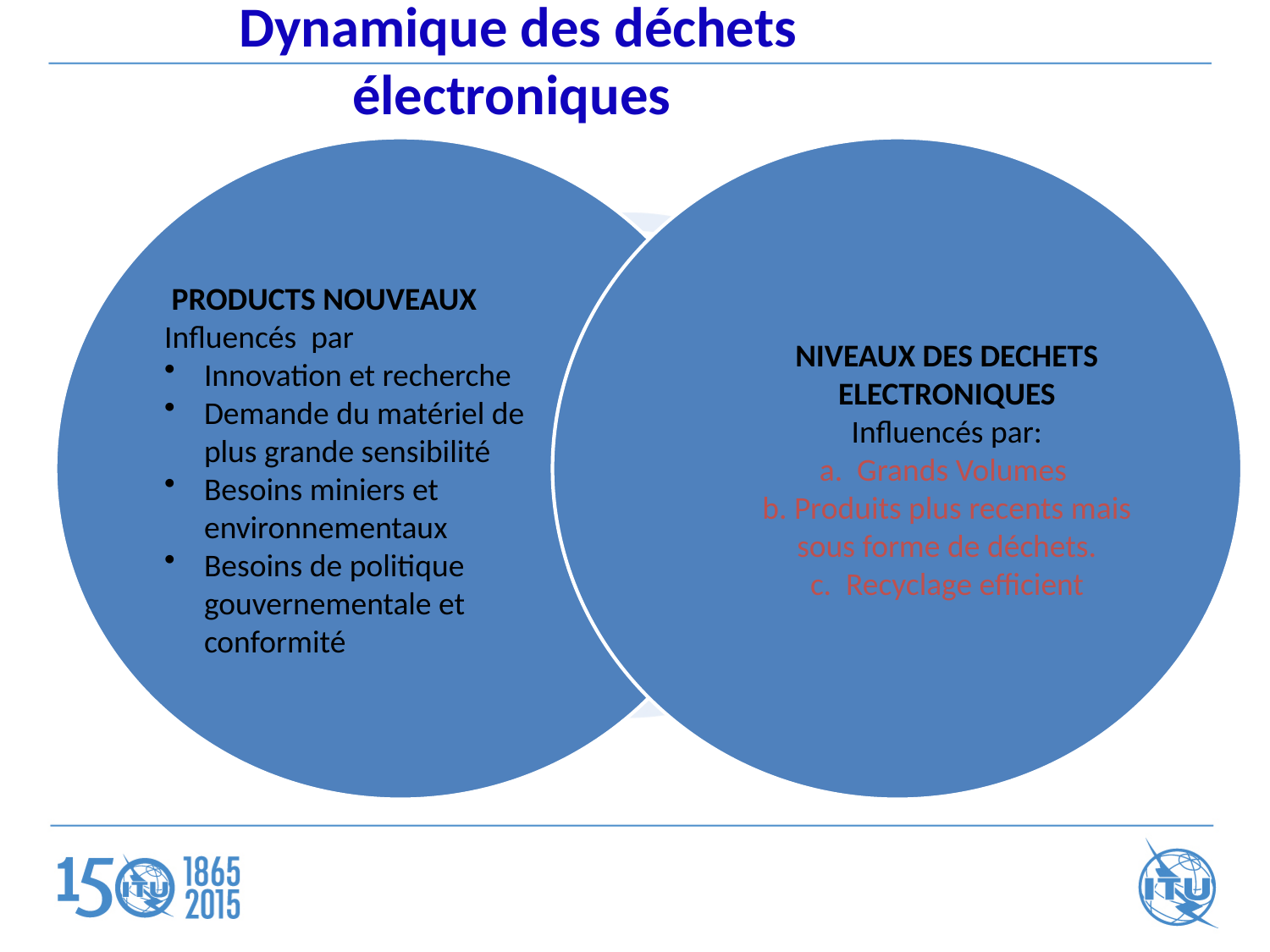

Dynamique des déchets électroniques

 PRODUCTS NOUVEAUX
Influencés  par
Innovation et recherche
NIVEAUX DES DECHETS ELECTRONIQUES
Influencés par:
a.  Grands Volumes
b. Produits plus recents mais sous forme de déchets.
c.  Recyclage efficient
Demande du matériel de plus grande sensibilité
Besoins miniers et environnementaux
Besoins de politique gouvernementale et conformité